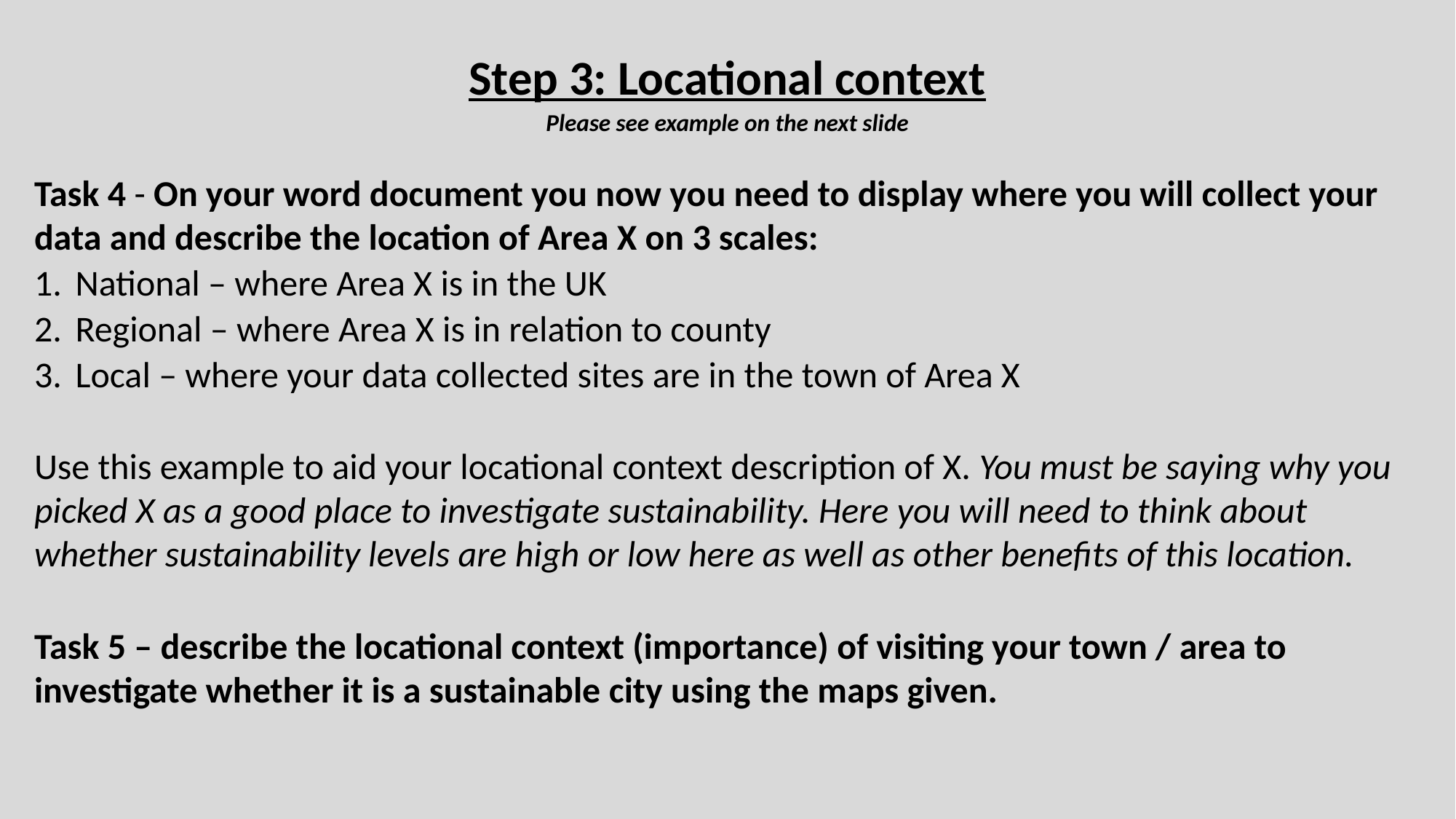

Step 3: Locational context
Please see example on the next slide

Task 4 - On your word document you now you need to display where you will collect your data and describe the location of Area X on 3 scales:
National – where Area X is in the UK
Regional – where Area X is in relation to county
Local – where your data collected sites are in the town of Area X

Use this example to aid your locational context description of X. You must be saying why you picked X as a good place to investigate sustainability. Here you will need to think about whether sustainability levels are high or low here as well as other benefits of this location.

Task 5 – describe the locational context (importance) of visiting your town / area to investigate whether it is a sustainable city using the maps given.